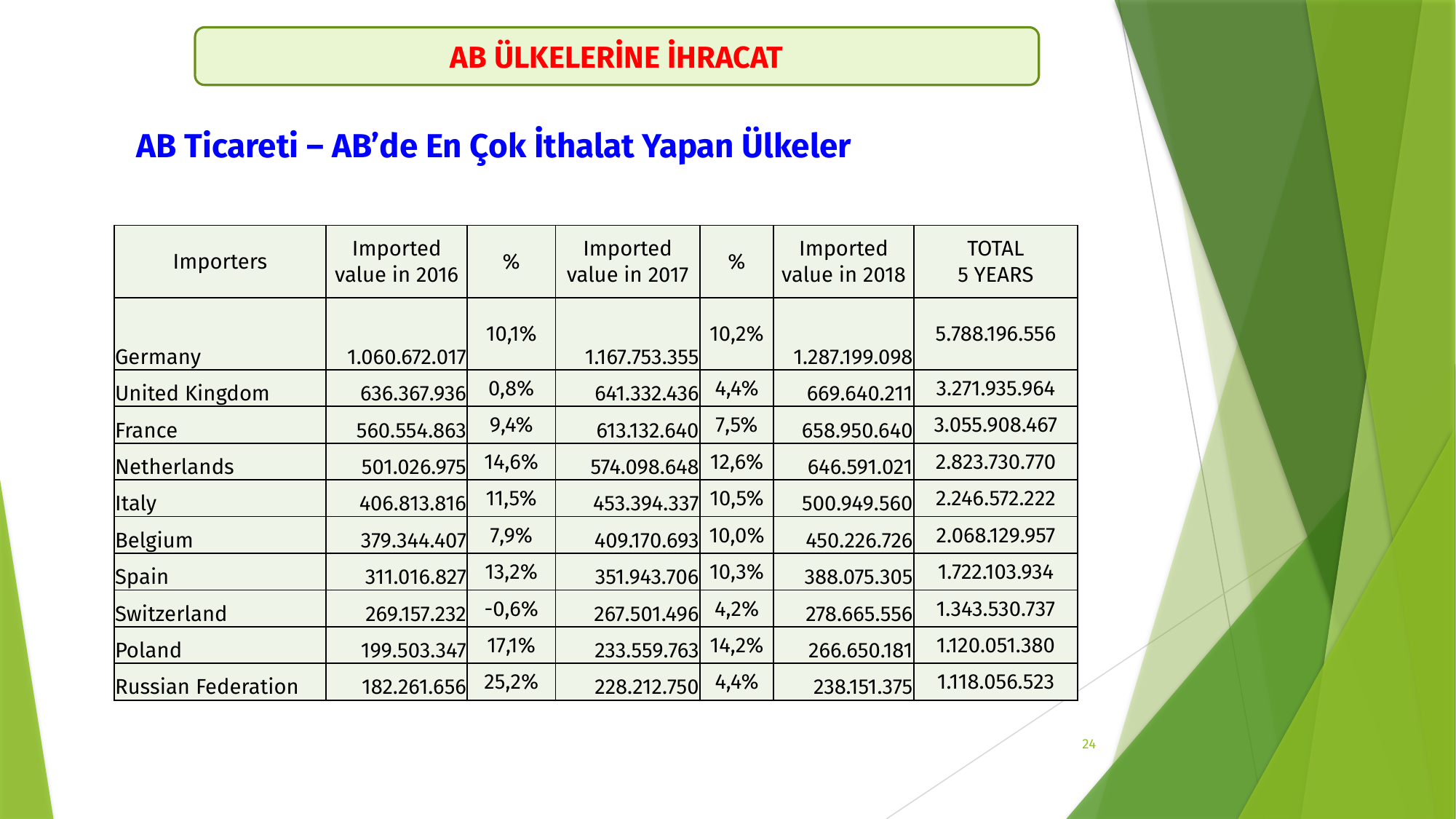

AB ÜLKELERİNE İHRACAT
AB Ticareti – AB’de En Çok İthalat Yapan Ülkeler
| Importers | Imported value in 2016 | % | Imported value in 2017 | % | Imported value in 2018 | TOTAL 5 YEARS |
| --- | --- | --- | --- | --- | --- | --- |
| Germany | 1.060.672.017 | 10,1% | 1.167.753.355 | 10,2% | 1.287.199.098 | 5.788.196.556 |
| United Kingdom | 636.367.936 | 0,8% | 641.332.436 | 4,4% | 669.640.211 | 3.271.935.964 |
| France | 560.554.863 | 9,4% | 613.132.640 | 7,5% | 658.950.640 | 3.055.908.467 |
| Netherlands | 501.026.975 | 14,6% | 574.098.648 | 12,6% | 646.591.021 | 2.823.730.770 |
| Italy | 406.813.816 | 11,5% | 453.394.337 | 10,5% | 500.949.560 | 2.246.572.222 |
| Belgium | 379.344.407 | 7,9% | 409.170.693 | 10,0% | 450.226.726 | 2.068.129.957 |
| Spain | 311.016.827 | 13,2% | 351.943.706 | 10,3% | 388.075.305 | 1.722.103.934 |
| Switzerland | 269.157.232 | -0,6% | 267.501.496 | 4,2% | 278.665.556 | 1.343.530.737 |
| Poland | 199.503.347 | 17,1% | 233.559.763 | 14,2% | 266.650.181 | 1.120.051.380 |
| Russian Federation | 182.261.656 | 25,2% | 228.212.750 | 4,4% | 238.151.375 | 1.118.056.523 |
24